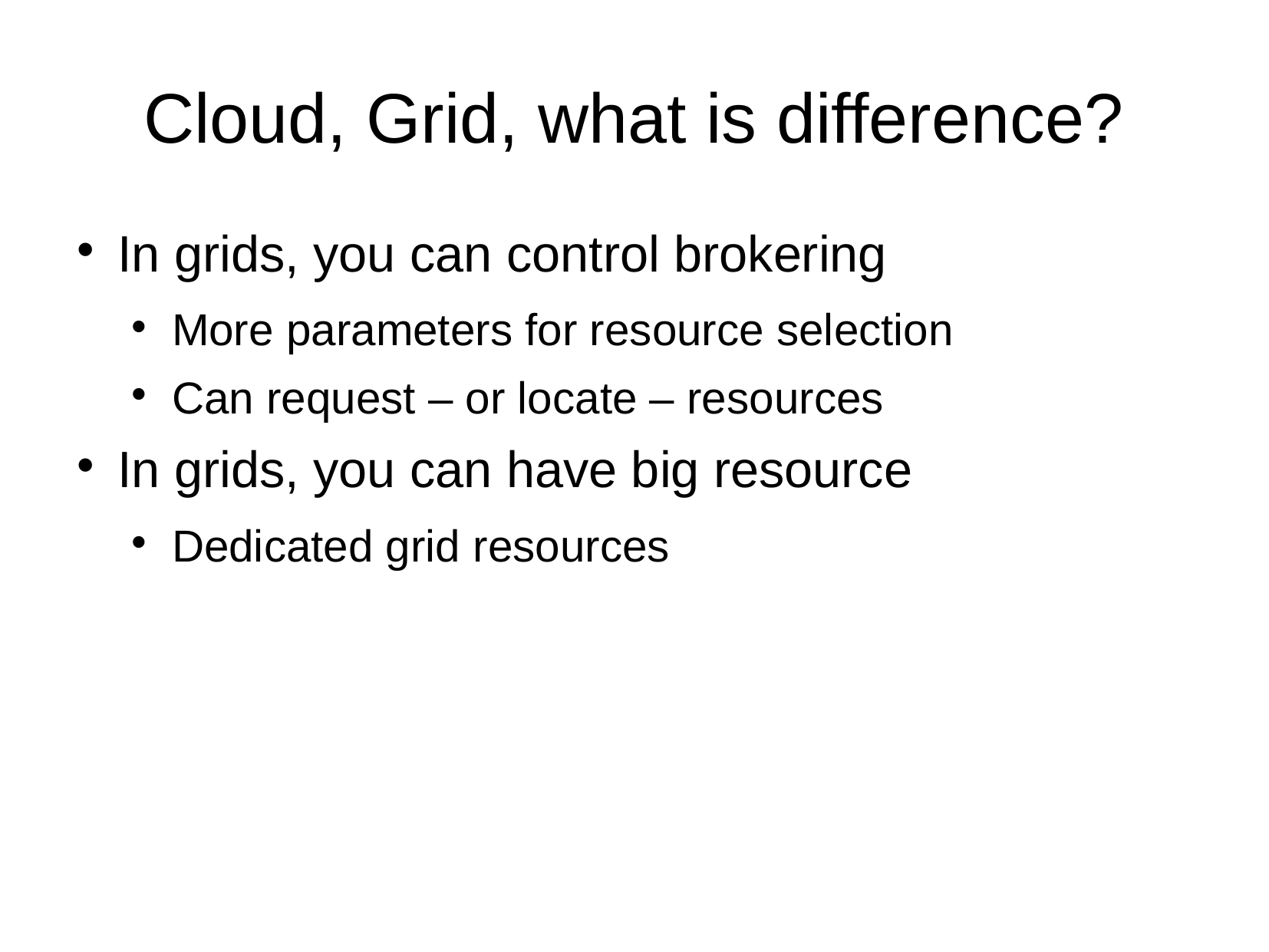

# Cloud, Grid, what is difference?
In grids, you can control brokering
More parameters for resource selection
Can request – or locate – resources
In grids, you can have big resource
Dedicated grid resources